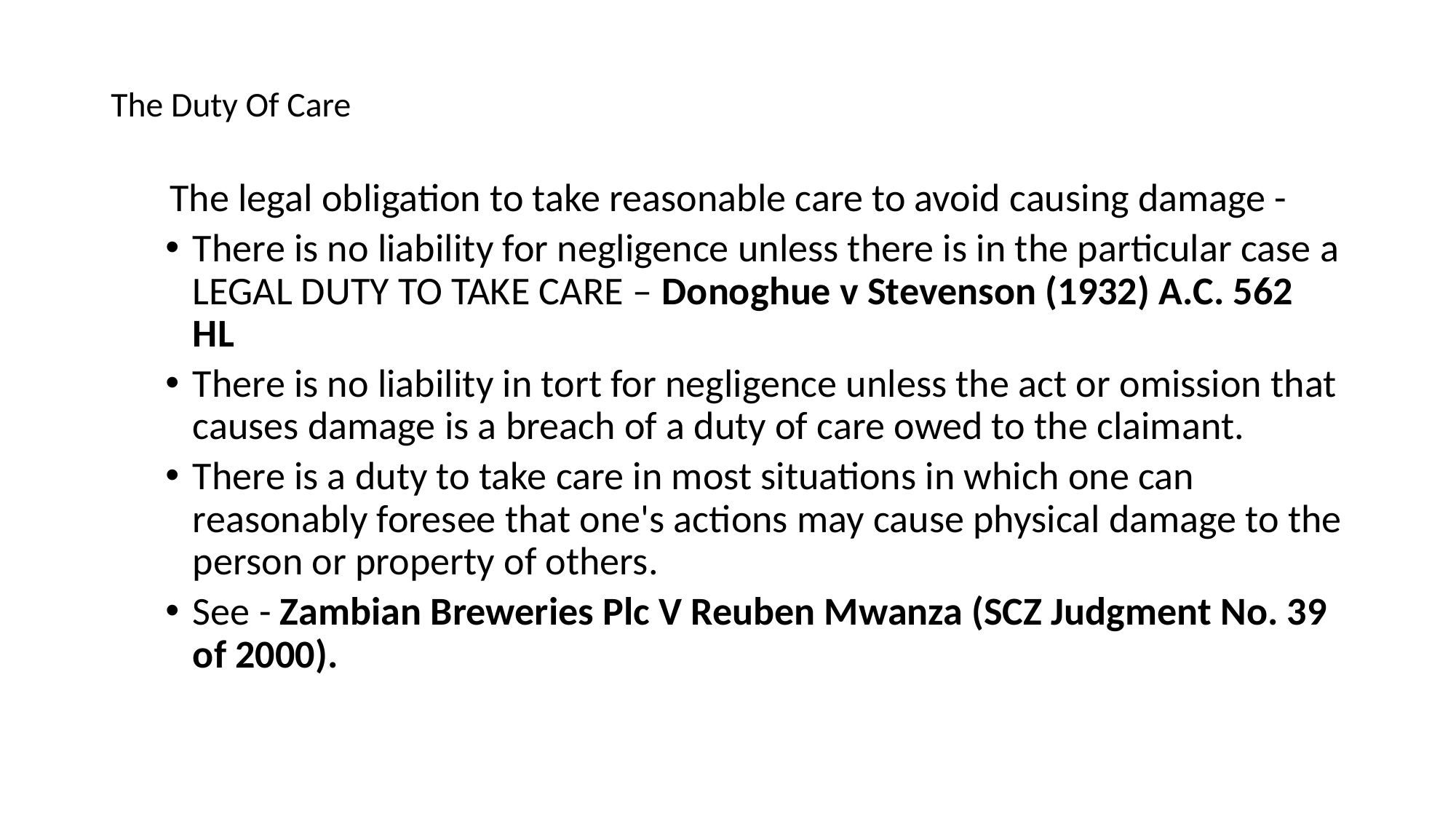

# The Duty Of Care
The legal obligation to take reasonable care to avoid causing damage -
There is no liability for negligence unless there is in the particular case a LEGAL DUTY TO TAKE CARE – Donoghue v Stevenson (1932) A.C. 562 HL
There is no liability in tort for negligence unless the act or omission that causes damage is a breach of a duty of care owed to the claimant.
There is a duty to take care in most situations in which one can reasonably foresee that one's actions may cause physical damage to the person or property of others.
See - Zambian Breweries Plc V Reuben Mwanza (SCZ Judgment No. 39 of 2000).